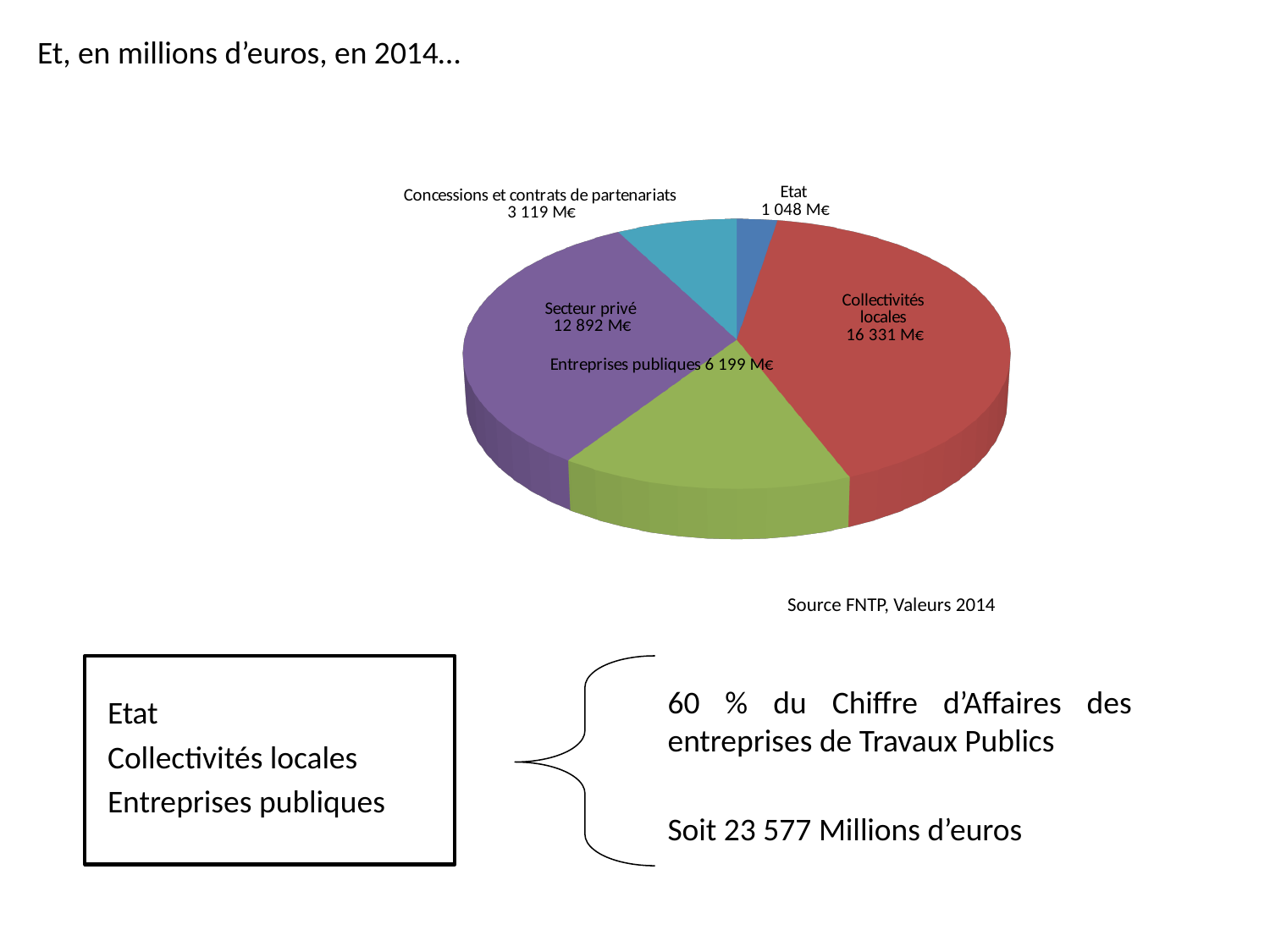

Et, en millions d’euros, en 2014…

[unsupported chart]

Source FNTP, Valeurs 2014

60 % du Chiffre d’Affaires des entreprises de Travaux Publics

Soit 23 577 Millions d’euros
Etat
Collectivités locales
Entreprises publiques